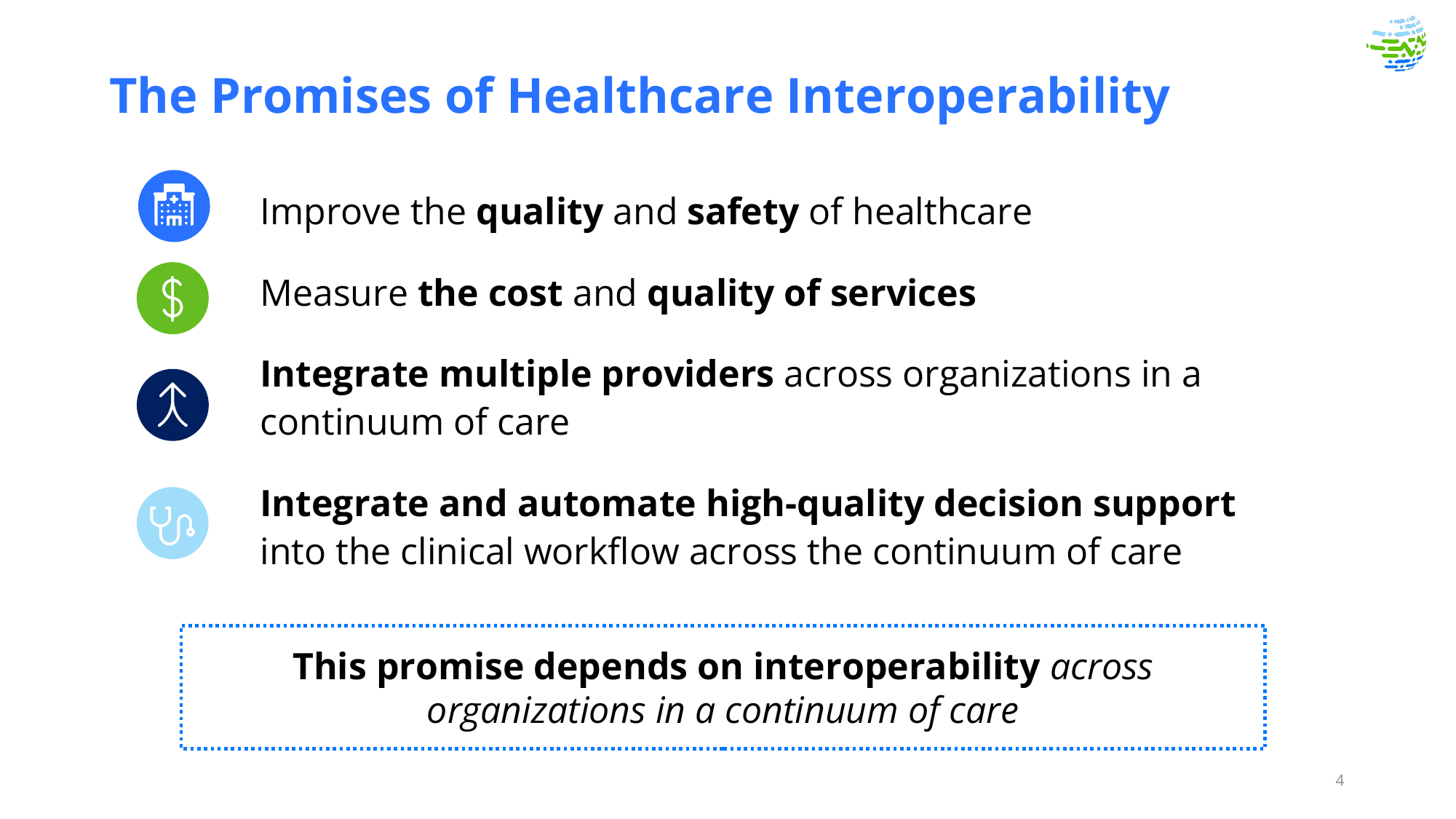

# The Promises of Healthcare Interoperability

Improve the quality and safety of healthcare
Measure the cost and quality of services
Integrate multiple providers across organizations in a continuum of care
Integrate and automate high-quality decision support into the clinical workflow across the continuum of care

This promise depends on interoperability across organizations in a continuum of care
4